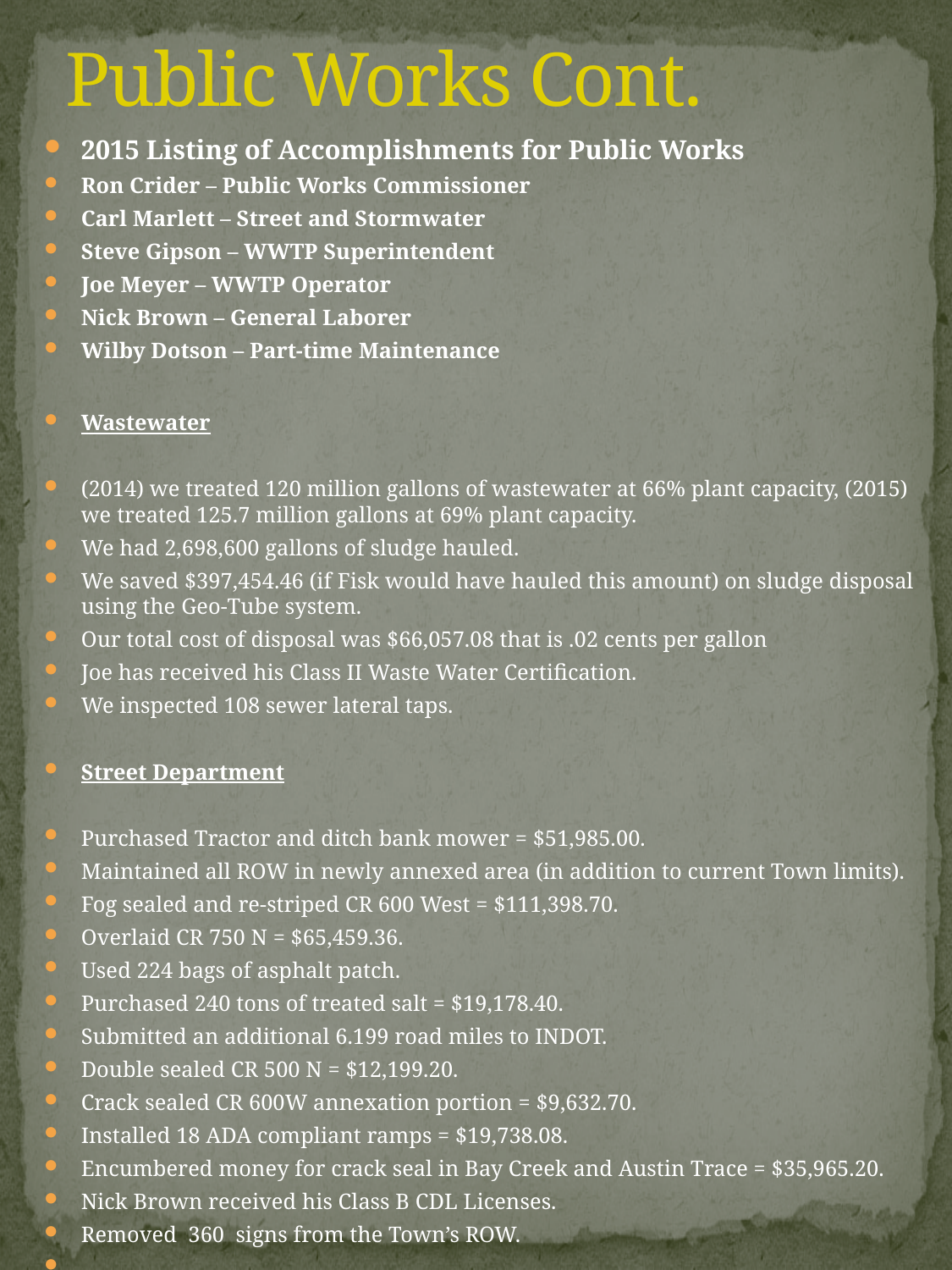

# Public Works Cont.
2015 Listing of Accomplishments for Public Works
Ron Crider – Public Works Commissioner
Carl Marlett – Street and Stormwater
Steve Gipson – WWTP Superintendent
Joe Meyer – WWTP Operator
Nick Brown – General Laborer
Wilby Dotson – Part-time Maintenance

Wastewater

(2014) we treated 120 million gallons of wastewater at 66% plant capacity, (2015) we treated 125.7 million gallons at 69% plant capacity.
We had 2,698,600 gallons of sludge hauled.
We saved $397,454.46 (if Fisk would have hauled this amount) on sludge disposal using the Geo-Tube system.
Our total cost of disposal was $66,057.08 that is .02 cents per gallon
Joe has received his Class II Waste Water Certification.
We inspected 108 sewer lateral taps.

Street Department

Purchased Tractor and ditch bank mower = $51,985.00.
Maintained all ROW in newly annexed area (in addition to current Town limits).
Fog sealed and re-striped CR 600 West = $111,398.70.
Overlaid CR 750 N = $65,459.36.
Used 224 bags of asphalt patch.
Purchased 240 tons of treated salt = $19,178.40.
Submitted an additional 6.199 road miles to INDOT.
Double sealed CR 500 N = $12,199.20.
Crack sealed CR 600W annexation portion = $9,632.70.
Installed 18 ADA compliant ramps = $19,738.08.
Encumbered money for crack seal in Bay Creek and Austin Trace = $35,965.20.
Nick Brown received his Class B CDL Licenses.
Removed  360  signs from the Town’s ROW.